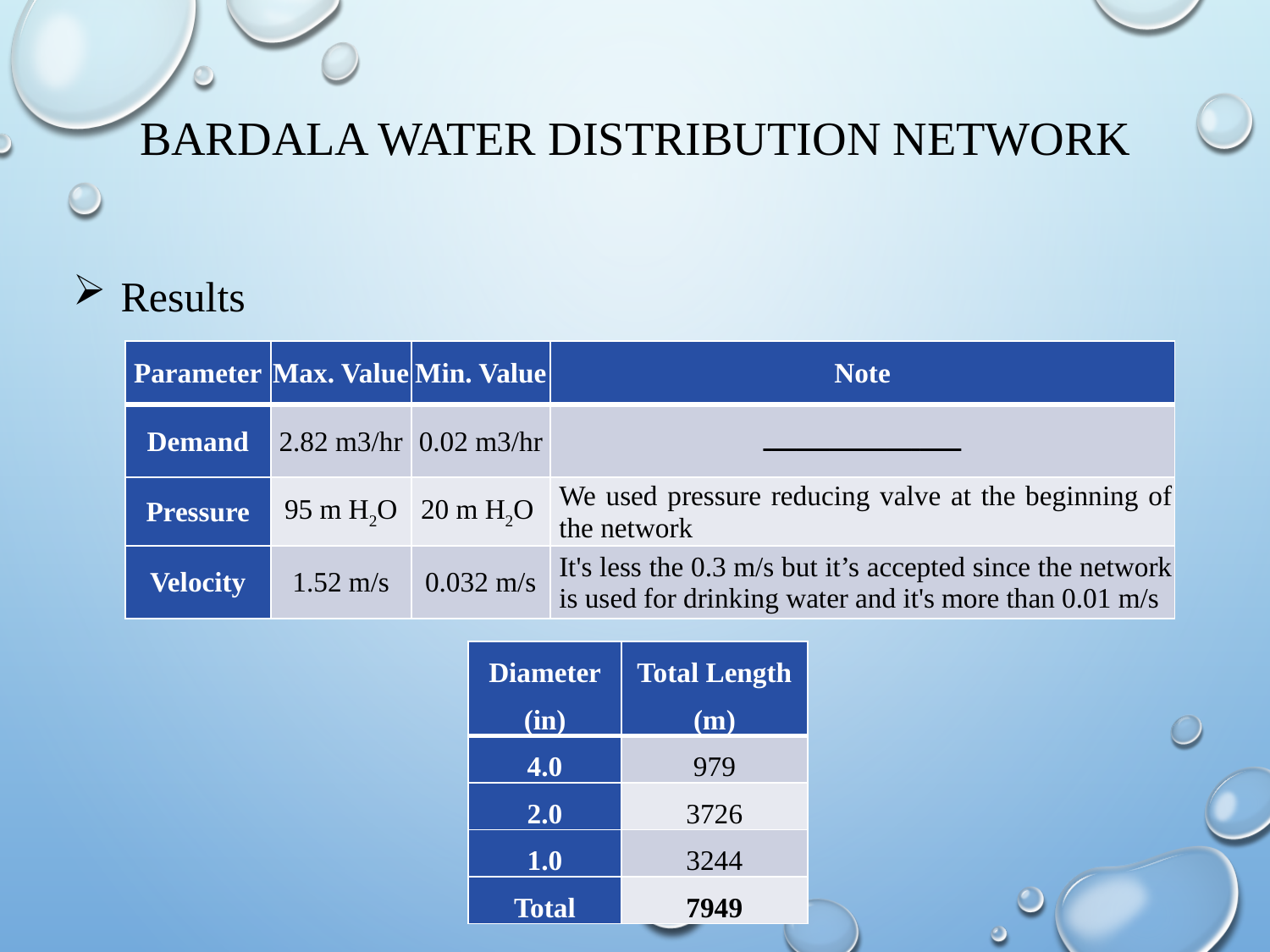

# Bardala water distribution network

Results

| Parameter | Max. Value | Min. Value | Note |
| --- | --- | --- | --- |
| Demand | 2.82 m3/hr | 0.02 m3/hr | ــــــــــــــــــــــــ |
| Pressure | 95 m H2O | 20 m H2O | We used pressure reducing valve at the beginning of the network |
| Velocity | 1.52 m/s | 0.032 m/s | It's less the 0.3 m/s but it’s accepted since the network is used for drinking water and it's more than 0.01 m/s |
| Diameter (in) | Total Length (m) |
| --- | --- |
| 4.0 | 979 |
| 2.0 | 3726 |
| 1.0 | 3244 |
| Total | 7949 |